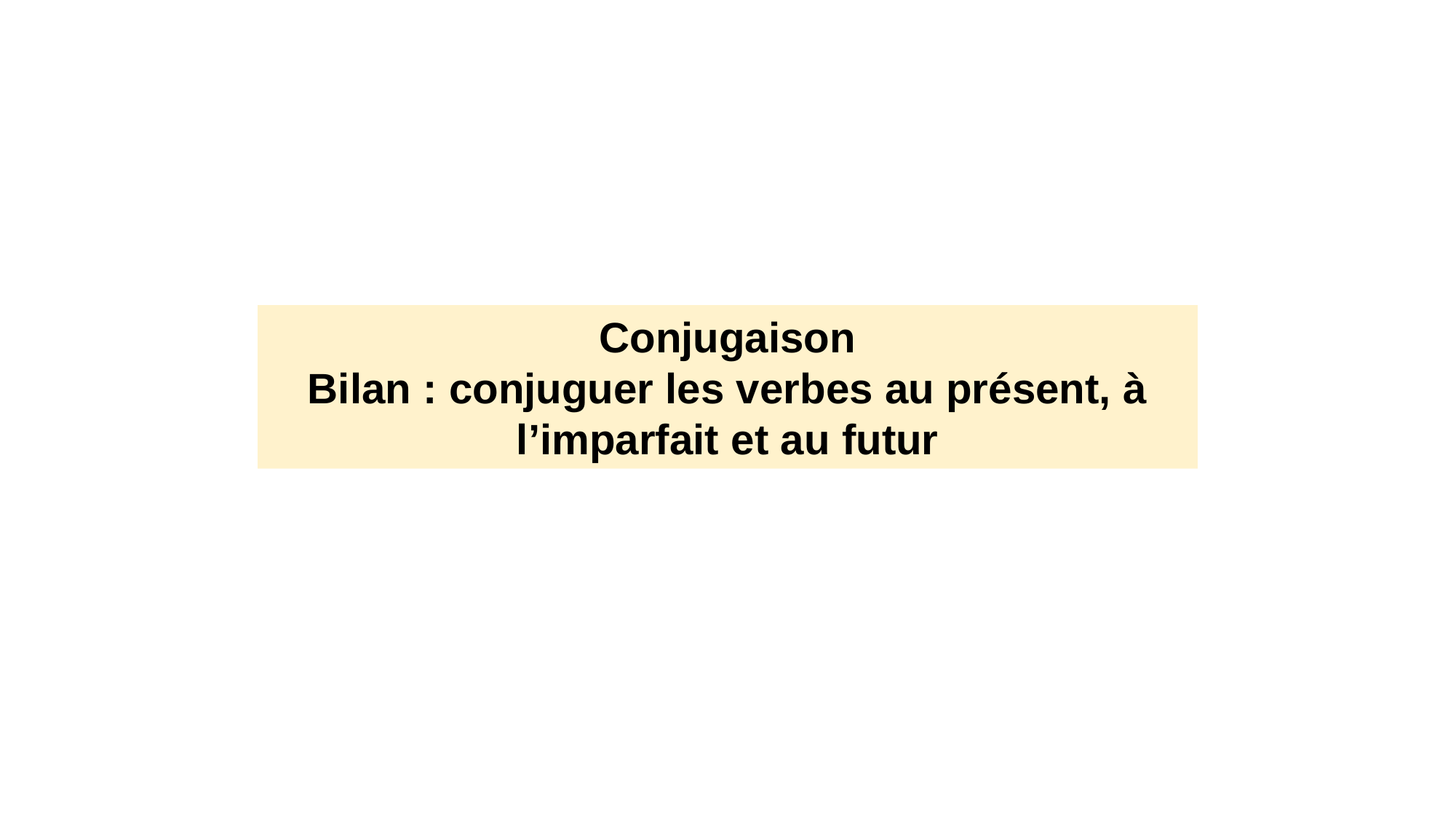

Conjugaison
Bilan : conjuguer les verbes au présent, à l’imparfait et au futur